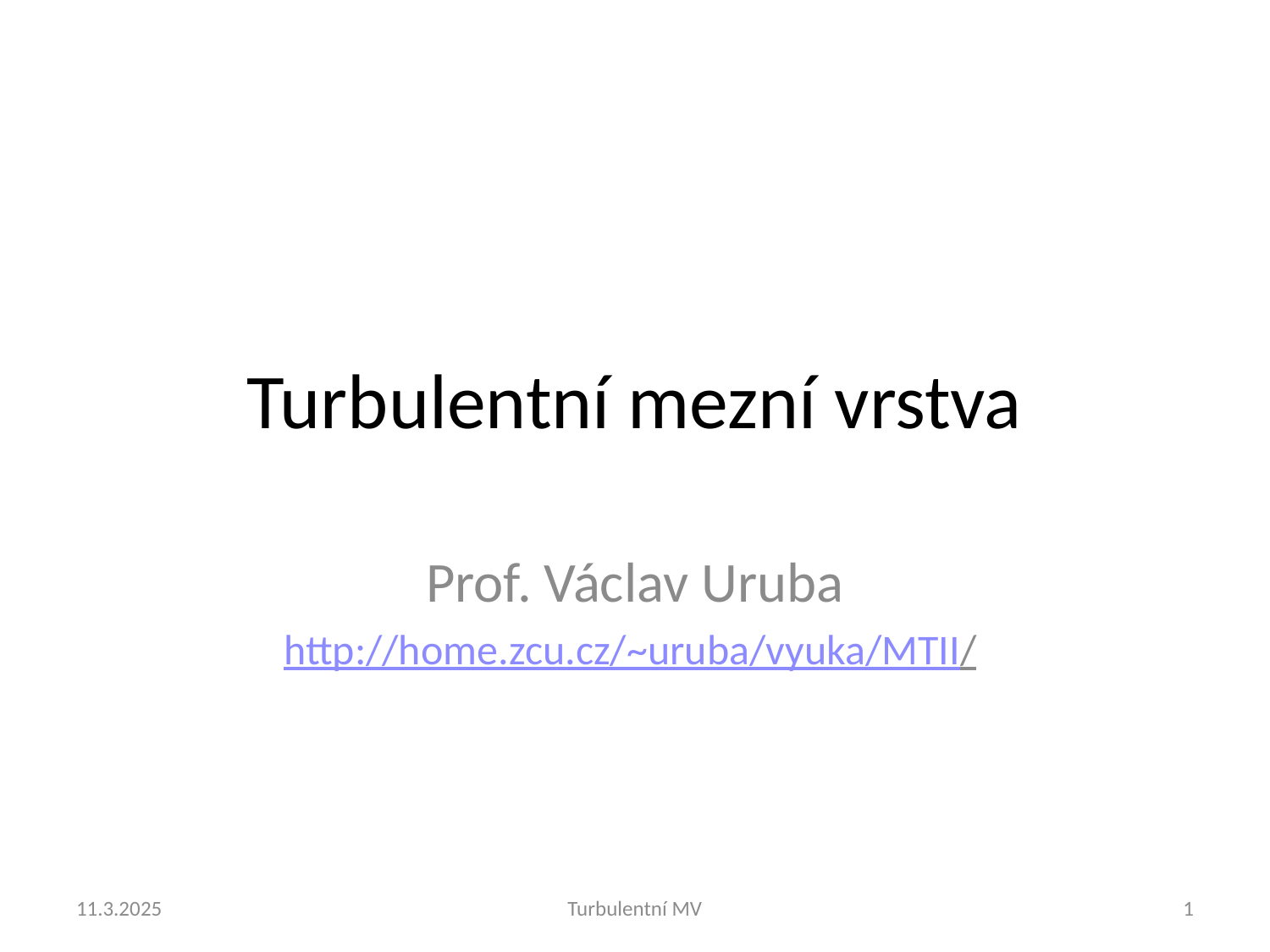

# Turbulentní mezní vrstva
Prof. Václav Uruba
http://home.zcu.cz/~uruba/vyuka/MTII/
11.3.2025
Turbulentní MV
1